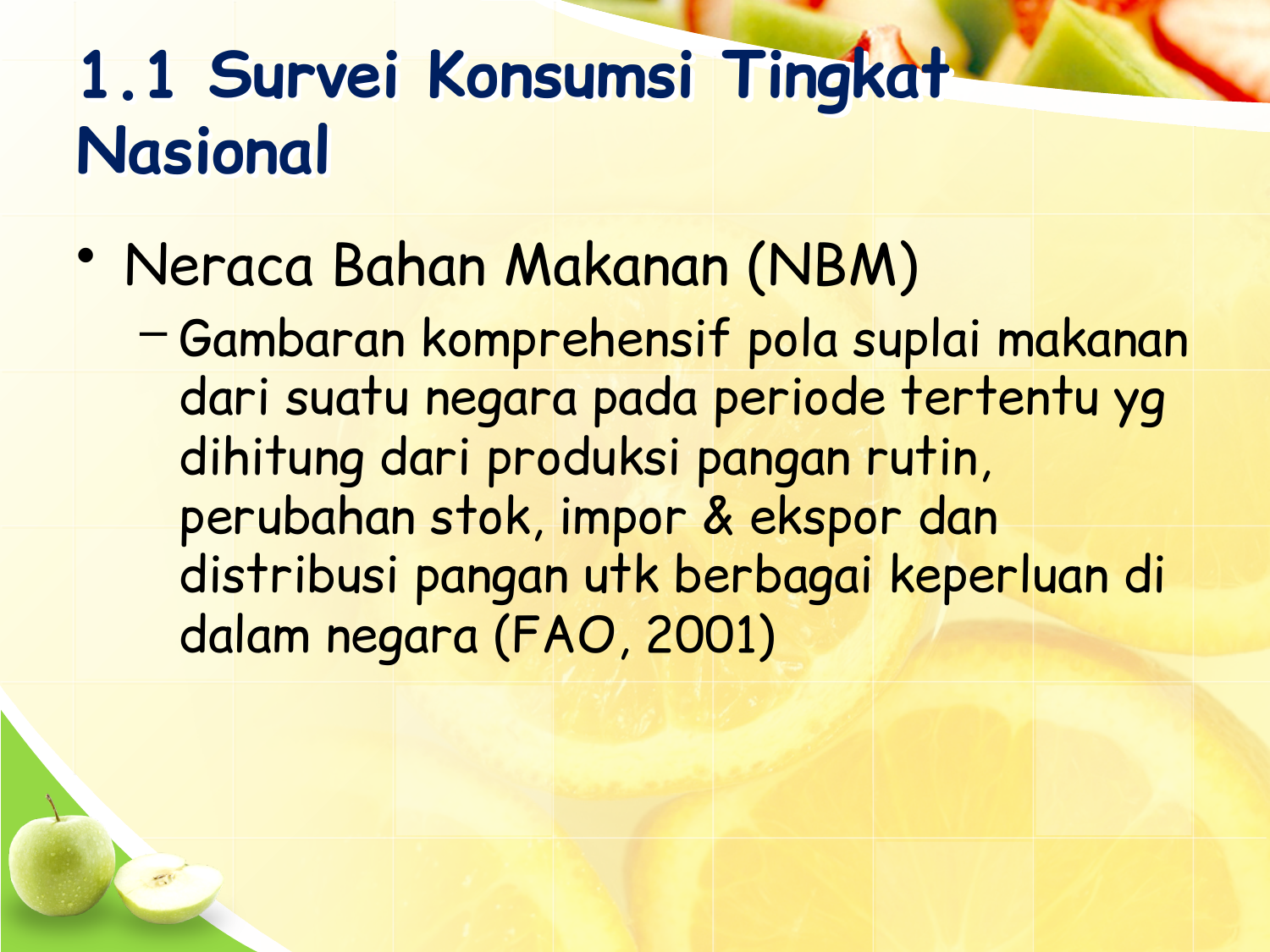

# 1.1 Survei Konsumsi Tingkat Nasional
Neraca Bahan Makanan (NBM)
Gambaran komprehensif pola suplai makanan dari suatu negara pada periode tertentu yg dihitung dari produksi pangan rutin, perubahan stok, impor & ekspor dan distribusi pangan utk berbagai keperluan di dalam negara (FAO, 2001)